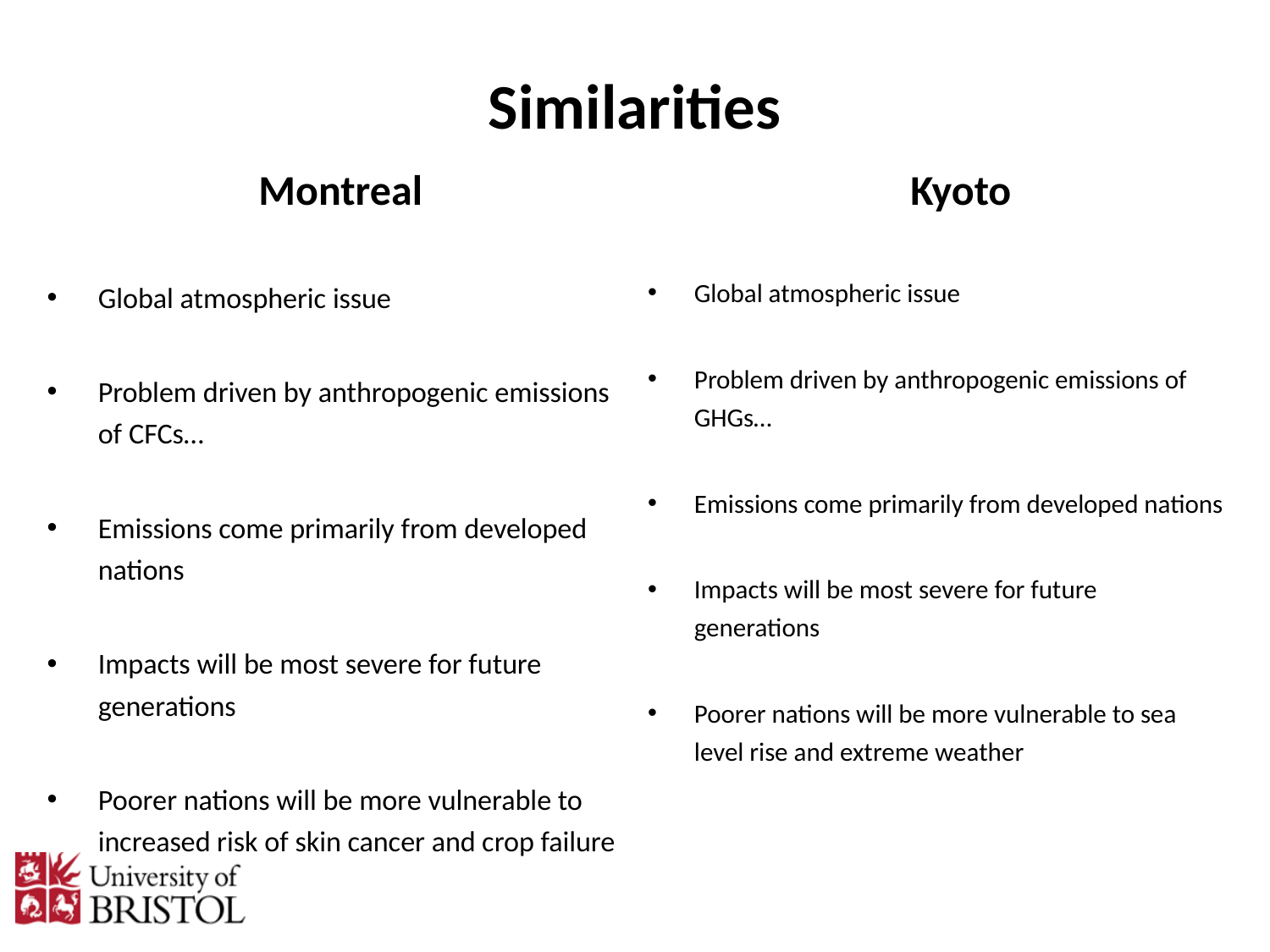

# Similarities Montreal 		 	          Kyoto
Global atmospheric issue

Problem driven by anthropogenic emissions of GHGs…

Emissions come primarily from developed nations

Impacts will be most severe for future generations

Poorer nations will be more vulnerable to sea level rise and extreme weather
Global atmospheric issue

Problem driven by anthropogenic emissions of CFCs…

Emissions come primarily from developed nations

Impacts will be most severe for future generations

Poorer nations will be more vulnerable to increased risk of skin cancer and crop failure